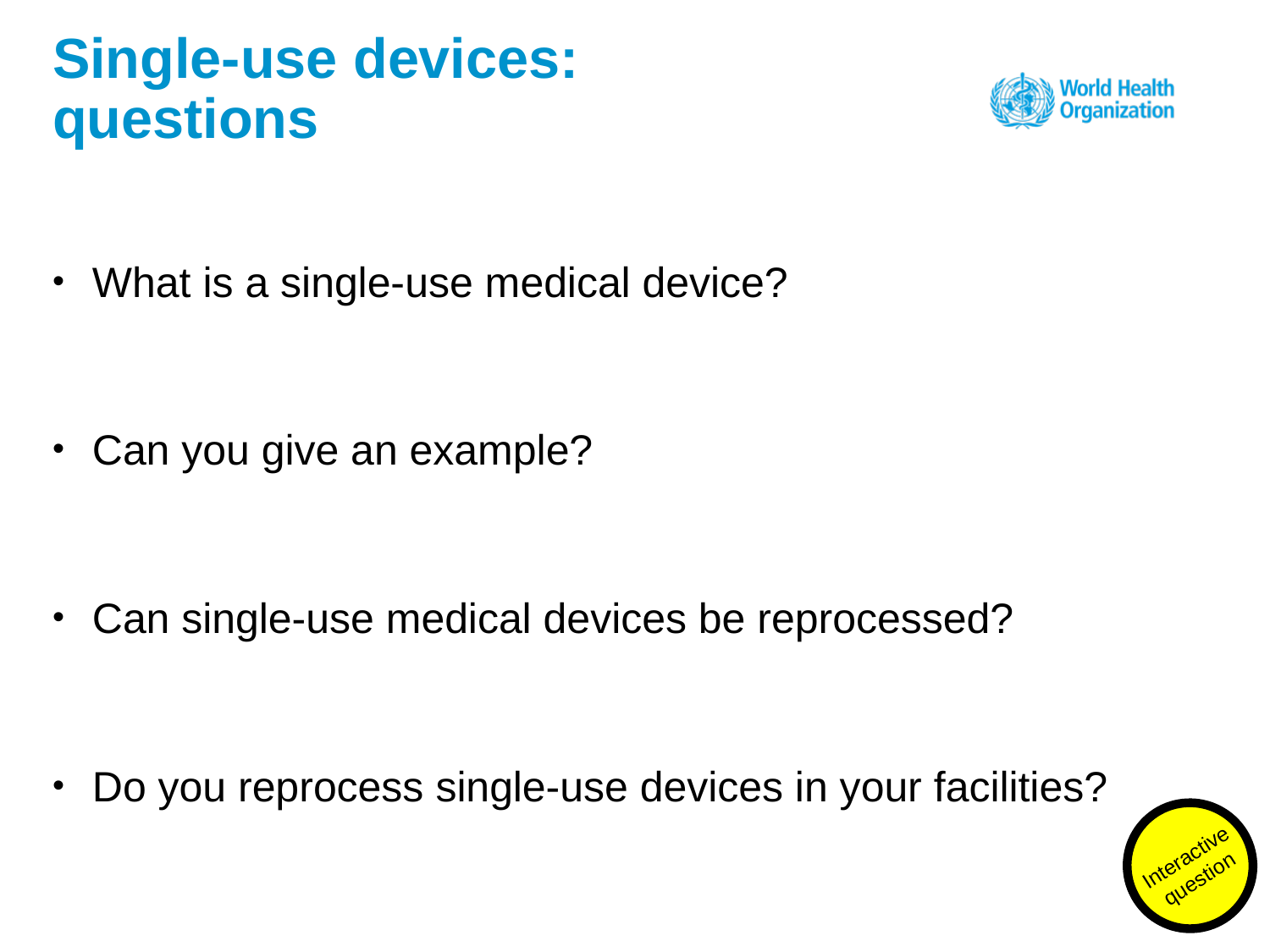

# Single-use devices: questions
What is a single-use medical device?

Can you give an example?

Can single-use medical devices be reprocessed?

Do you reprocess single-use devices in your facilities?

Interactive question